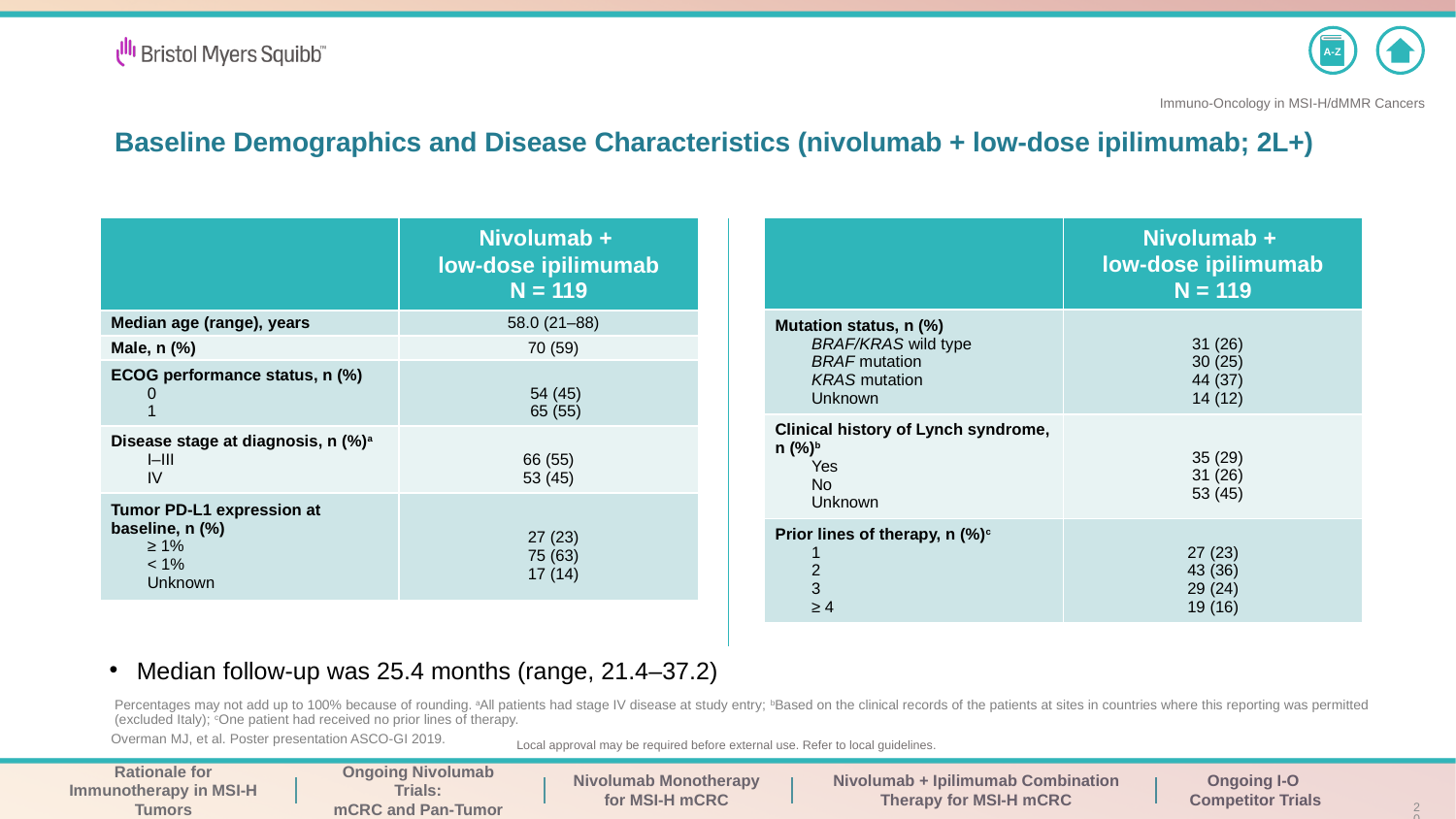

# Baseline Demographics and Disease Characteristics (nivolumab + low-dose ipilimumab; 2L+)
|  | Nivolumab + low-dose ipilimumab N = 119 |
| --- | --- |
| Median age (range), years | 58.0 (21–88) |
| Male, n (%) | 70 (59) |
| ECOG performance status, n (%) 0 1 | 54 (45) 65 (55) |
| Disease stage at diagnosis, n (%)a I–III IV | 66 (55) 53 (45) |
| Tumor PD-L1 expression at baseline, n (%) ≥ 1% < 1% Unknown | 27 (23) 75 (63) 17 (14) |
|  | Nivolumab + low-dose ipilimumab N = 119 |
| --- | --- |
| Mutation status, n (%) BRAF/KRAS wild type BRAF mutation KRAS mutation Unknown | 31 (26) 30 (25) 44 (37) 14 (12) |
| Clinical history of Lynch syndrome, n (%)b Yes No Unknown | 35 (29) 31 (26) 53 (45) |
| Prior lines of therapy, n (%)c 1 2 3 ≥ 4 | 27 (23) 43 (36) 29 (24) 19 (16) |
Median follow-up was 25.4 months (range, 21.4–37.2)
Percentages may not add up to 100% because of rounding. aAll patients had stage IV disease at study entry; bBased on the clinical records of the patients at sites in countries where this reporting was permitted (excluded Italy); cOne patient had received no prior lines of therapy.

Overman MJ, et al. Poster presentation ASCO-GI 2019.
20